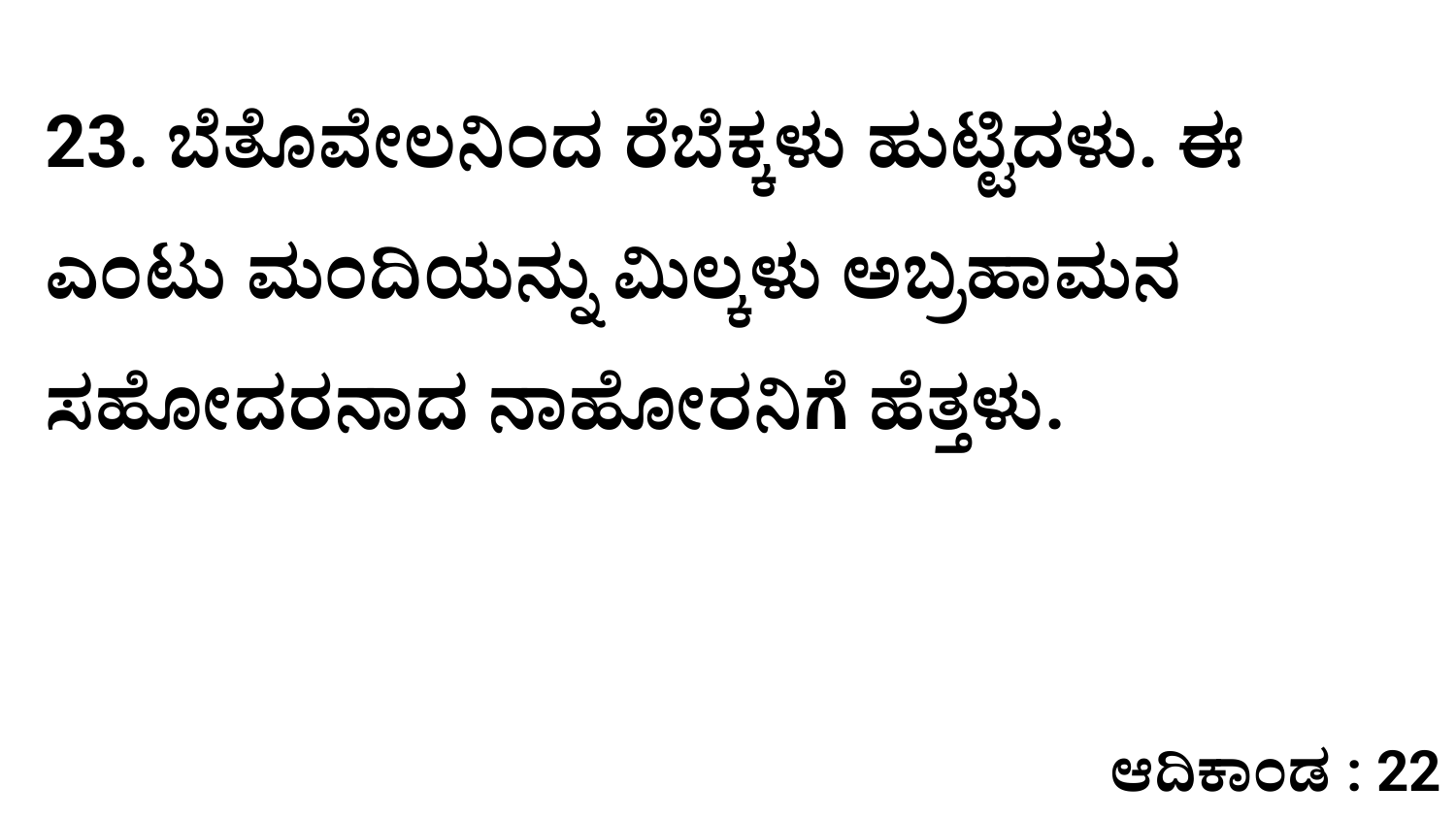

23. ಬೆತೊವೇಲನಿಂದ ರೆಬೆಕ್ಕಳು ಹುಟ್ಟಿದಳು. ಈ ಎಂಟು ಮಂದಿಯನ್ನು ಮಿಲ್ಕಳು ಅಬ್ರಹಾಮನ ಸಹೋದರನಾದ ನಾಹೋರನಿಗೆ ಹೆತ್ತಳು.
ಆದಿಕಾಂಡ : 22